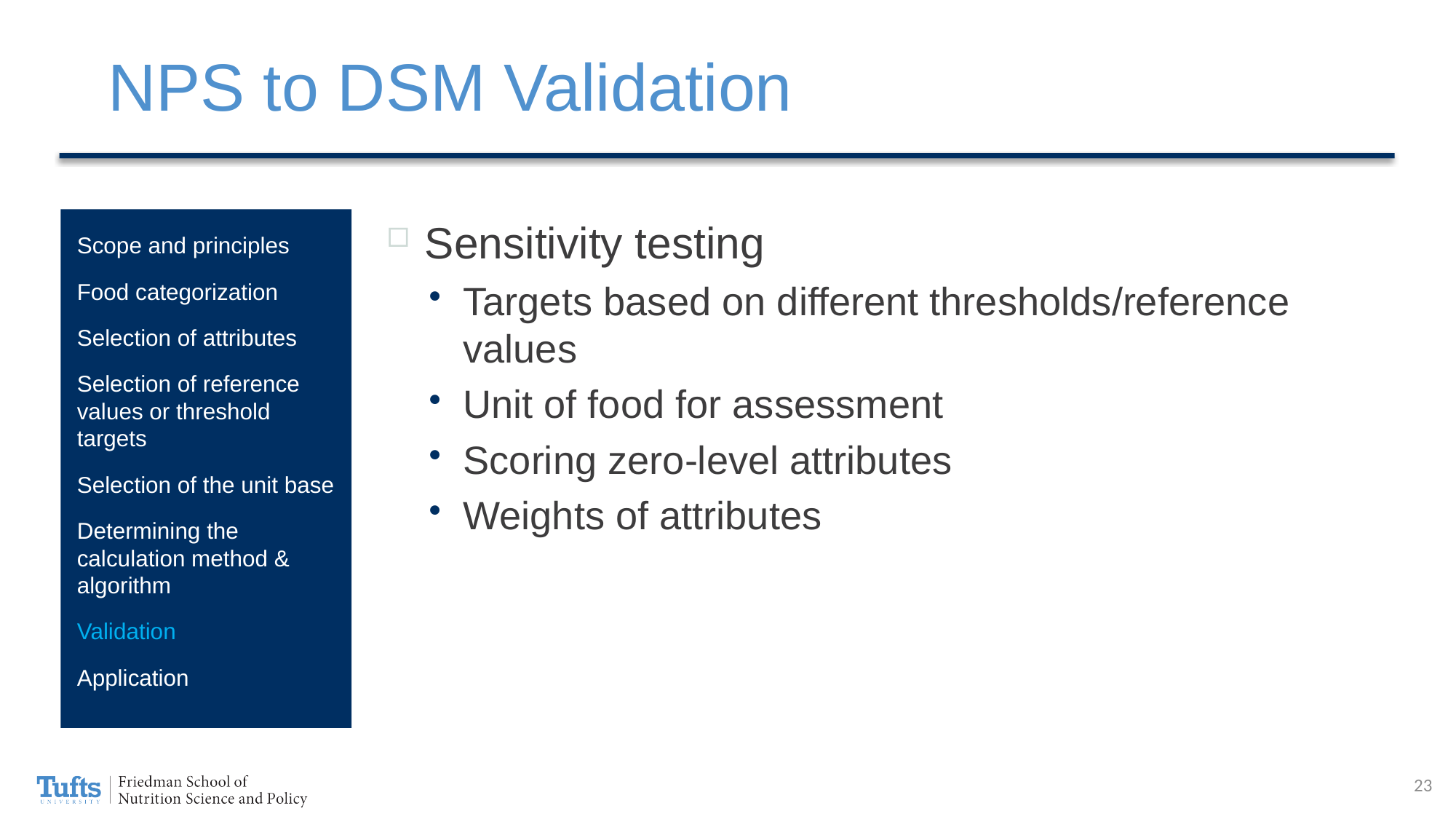

# NPS to DSM Validation
Scope and principles
Food categorization
Selection of attributes
Selection of reference values or threshold targets
Selection of the unit base
Determining the calculation method & algorithm
Validation
Application

Sensitivity testing
Targets based on different thresholds/reference values
Unit of food for assessment
Scoring zero-level attributes
Weights of attributes